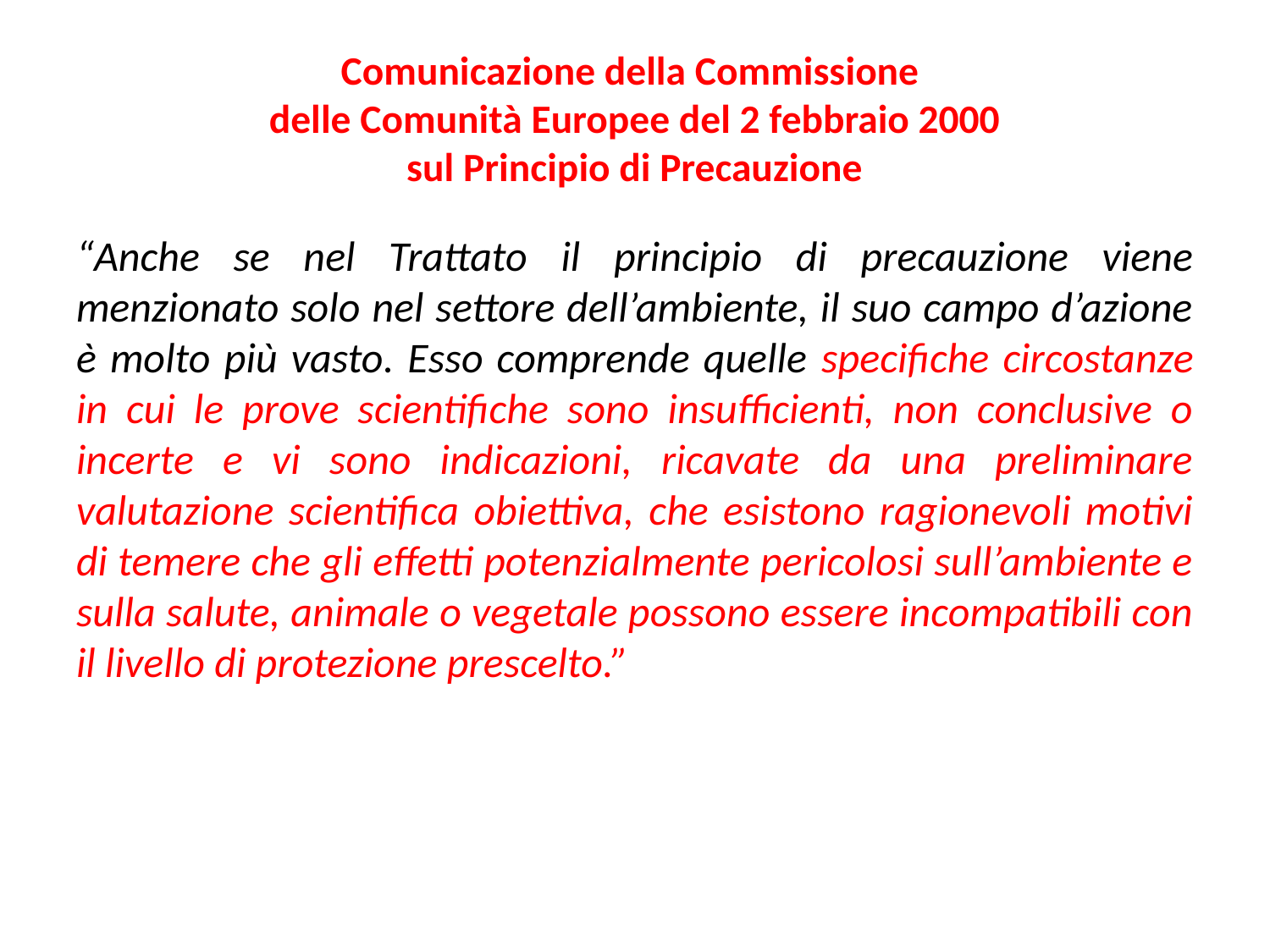

# Comunicazione della Commissione delle Comunità Europee del 2 febbraio 2000 sul Principio di Precauzione
“Anche se nel Trattato il principio di precauzione viene menzionato solo nel settore dell’ambiente, il suo campo d’azione è molto più vasto. Esso comprende quelle specifiche circostanze in cui le prove scientifiche sono insufficienti, non conclusive o incerte e vi sono indicazioni, ricavate da una preliminare valutazione scientifica obiettiva, che esistono ragionevoli motivi di temere che gli effetti potenzialmente pericolosi sull’ambiente e sulla salute, animale o vegetale possono essere incompatibili con il livello di protezione prescelto.”